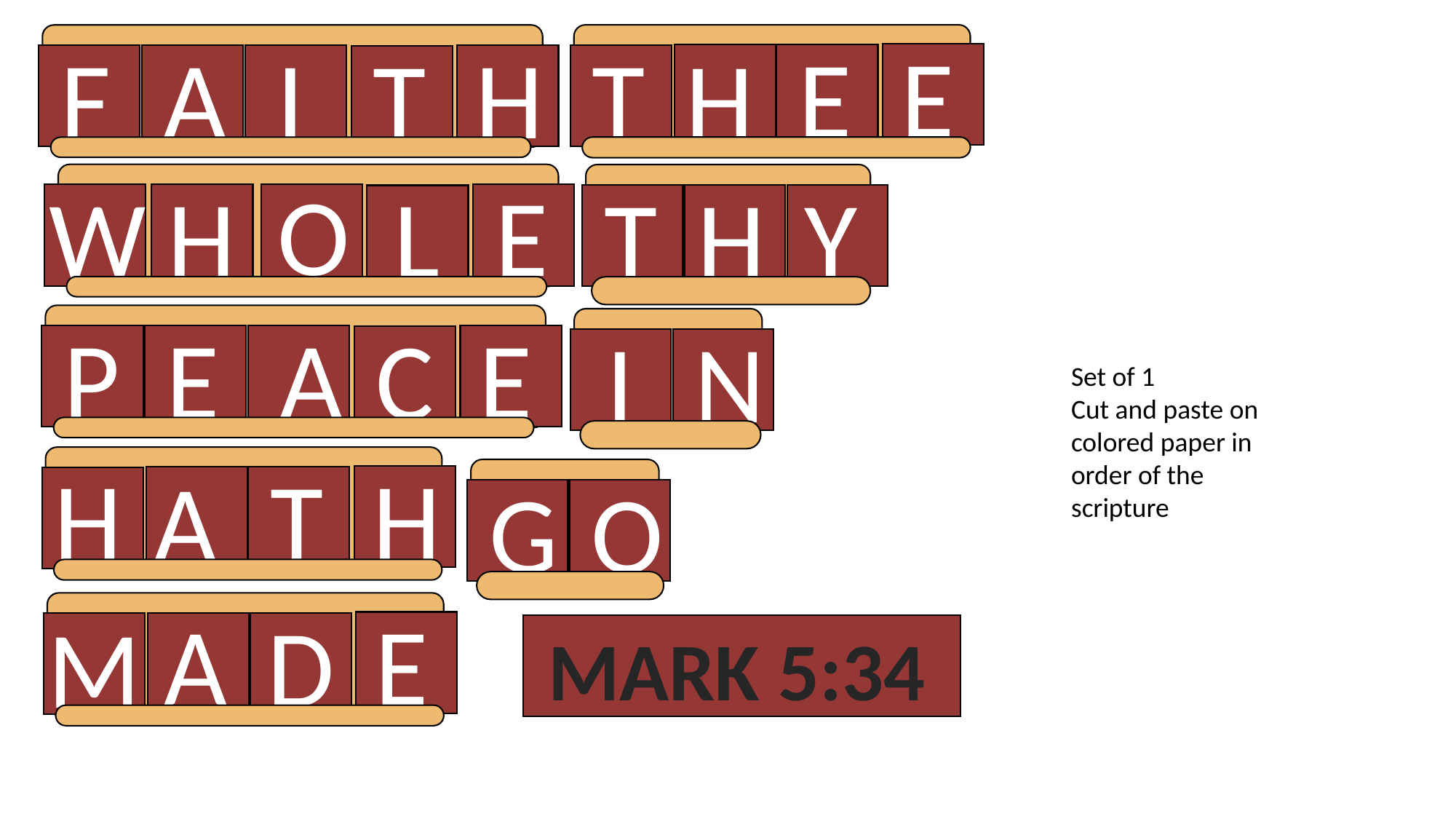

E

E

T

H

I

H

F

A

T

O

E

H

L

W

H

Y

T

A

E

P

E

C

I

N

H

H

T

A

G

O

A

E

D

M

Set of 1
Cut and paste on colored paper in order of the scripture
MARK 5:34